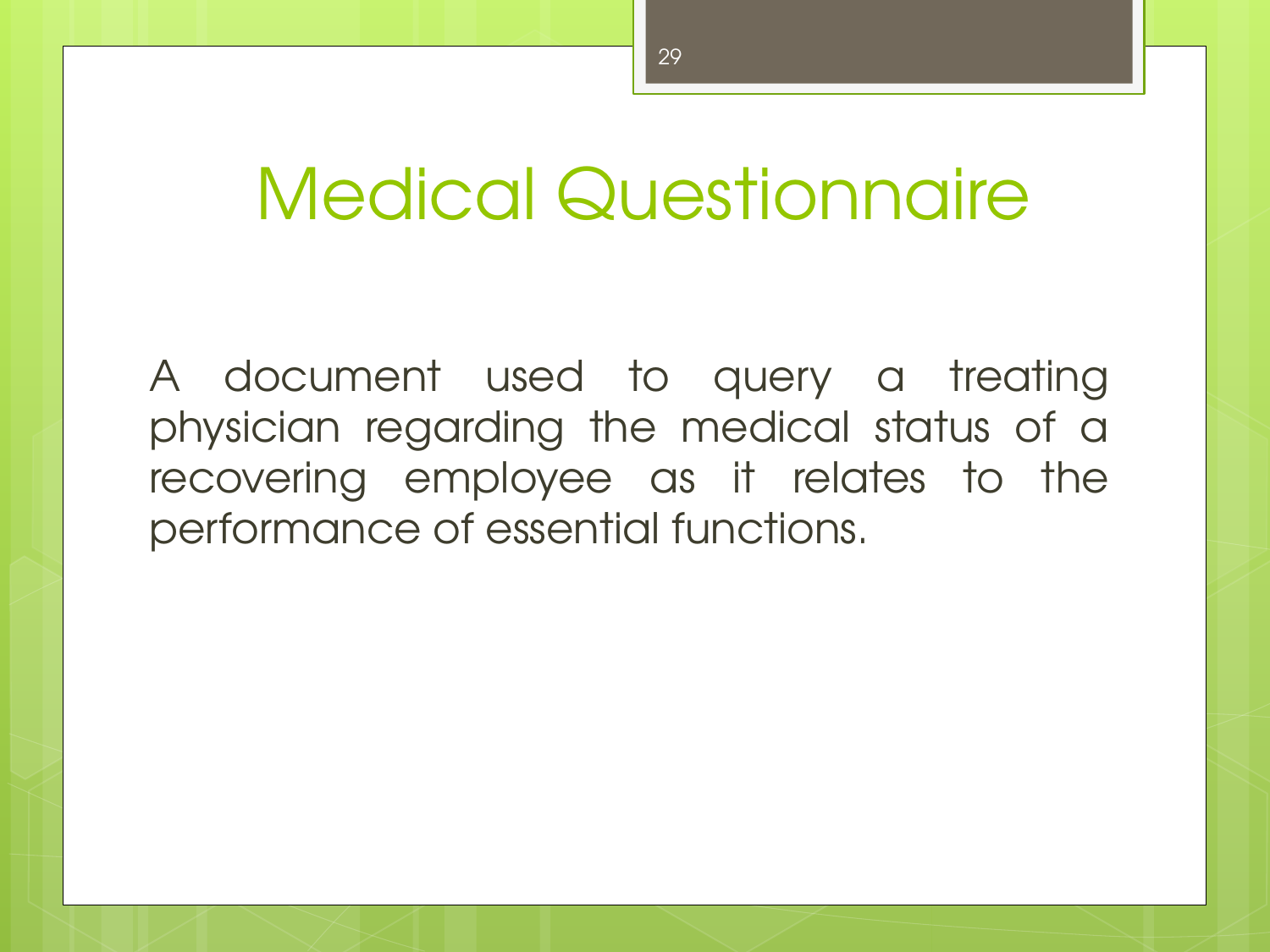

29
Medical Questionnaire
A document used to query a treating physician regarding the medical status of a recovering employee as it relates to the performance of essential functions.